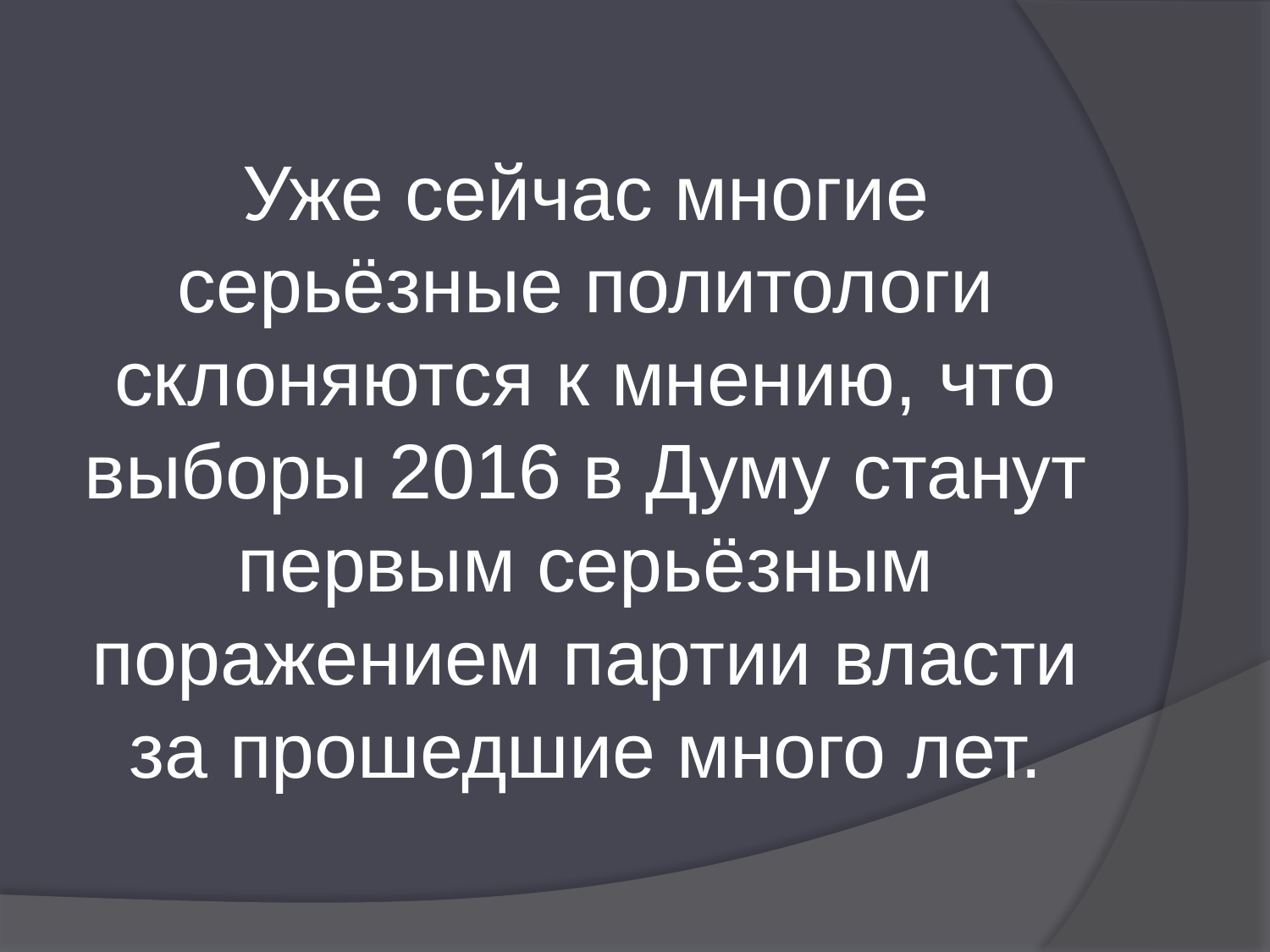

Уже сейчас многие серьёзные политологи склоняются к мнению, что выборы 2016 в Думу станут первым серьёзным поражением партии власти за прошедшие много лет.